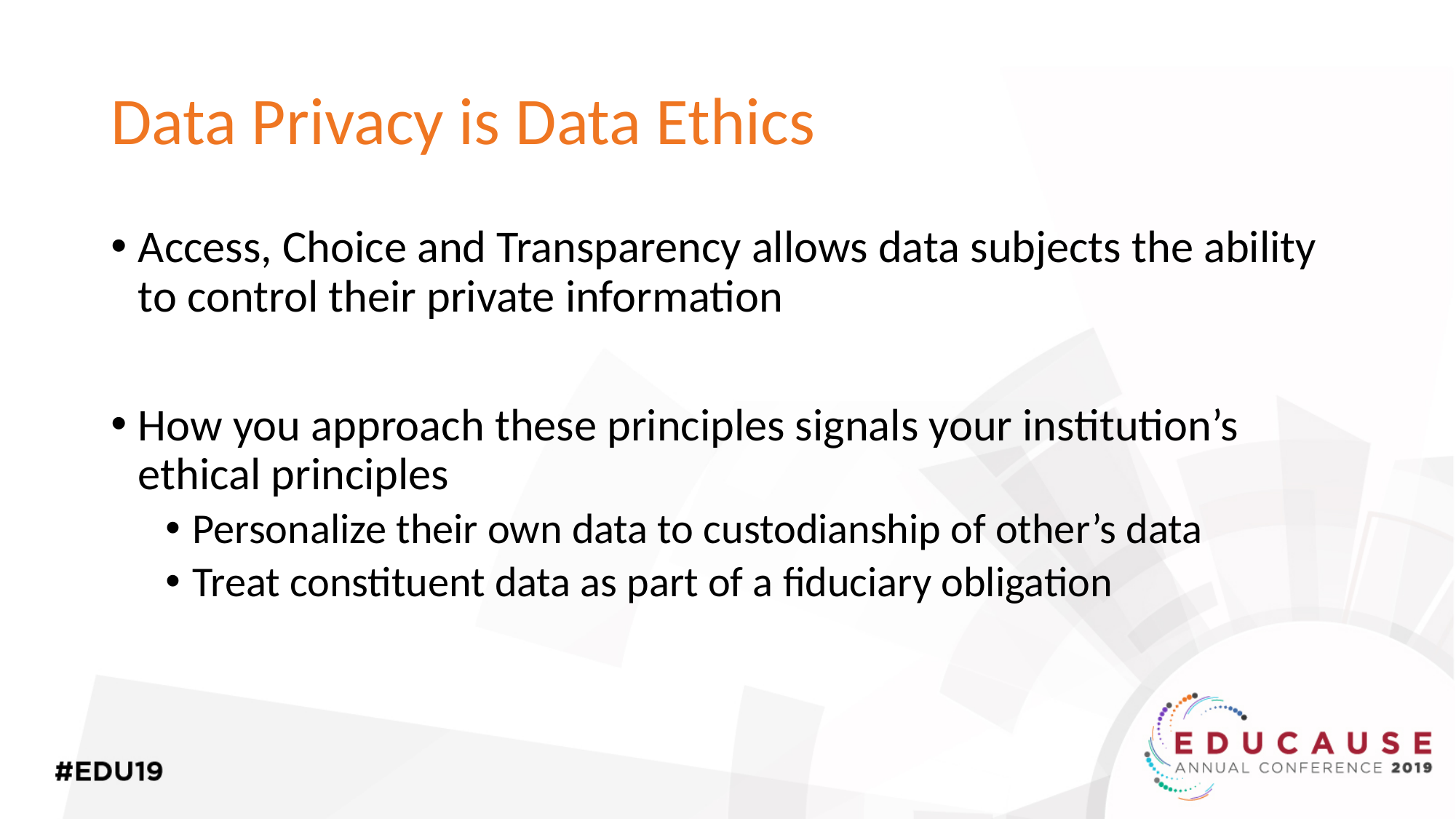

# Data Privacy is Data Ethics
Access, Choice and Transparency allows data subjects the ability to control their private information

How you approach these principles signals your institution’s ethical principles
Personalize their own data to custodianship of other’s data
Treat constituent data as part of a fiduciary obligation